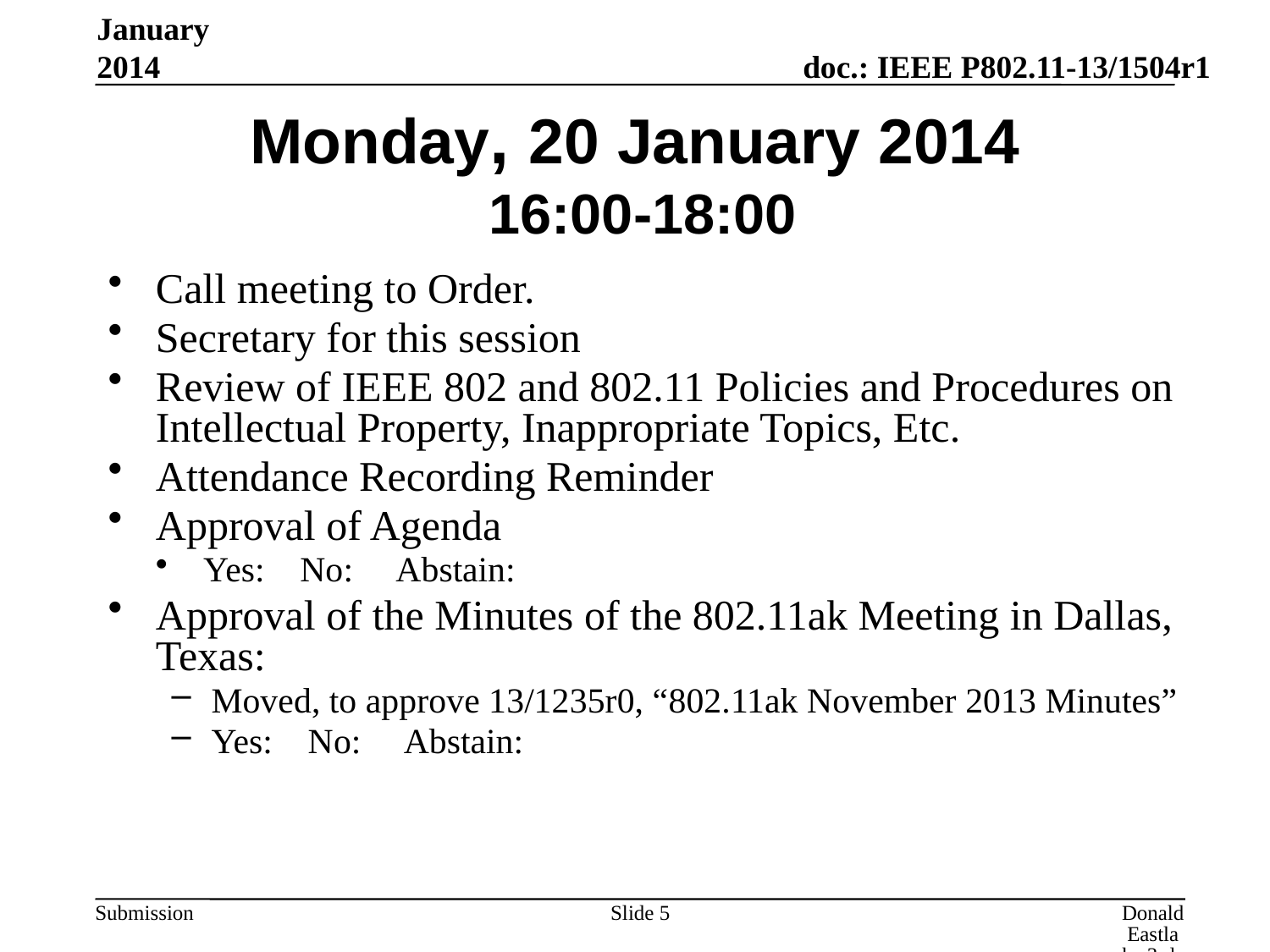

January 2014
# Monday, 20 January 2014 16:00-18:00
Call meeting to Order.
Secretary for this session
Review of IEEE 802 and 802.11 Policies and Procedures on Intellectual Property, Inappropriate Topics, Etc.
Attendance Recording Reminder
Approval of Agenda
Yes:    No:     Abstain:
Approval of the Minutes of the 802.11ak Meeting in Dallas, Texas:
Moved, to approve 13/1235r0, “802.11ak November 2013 Minutes”
Yes:    No:     Abstain:
Slide 5
Donald Eastlake 3rd, Huawei Technologies